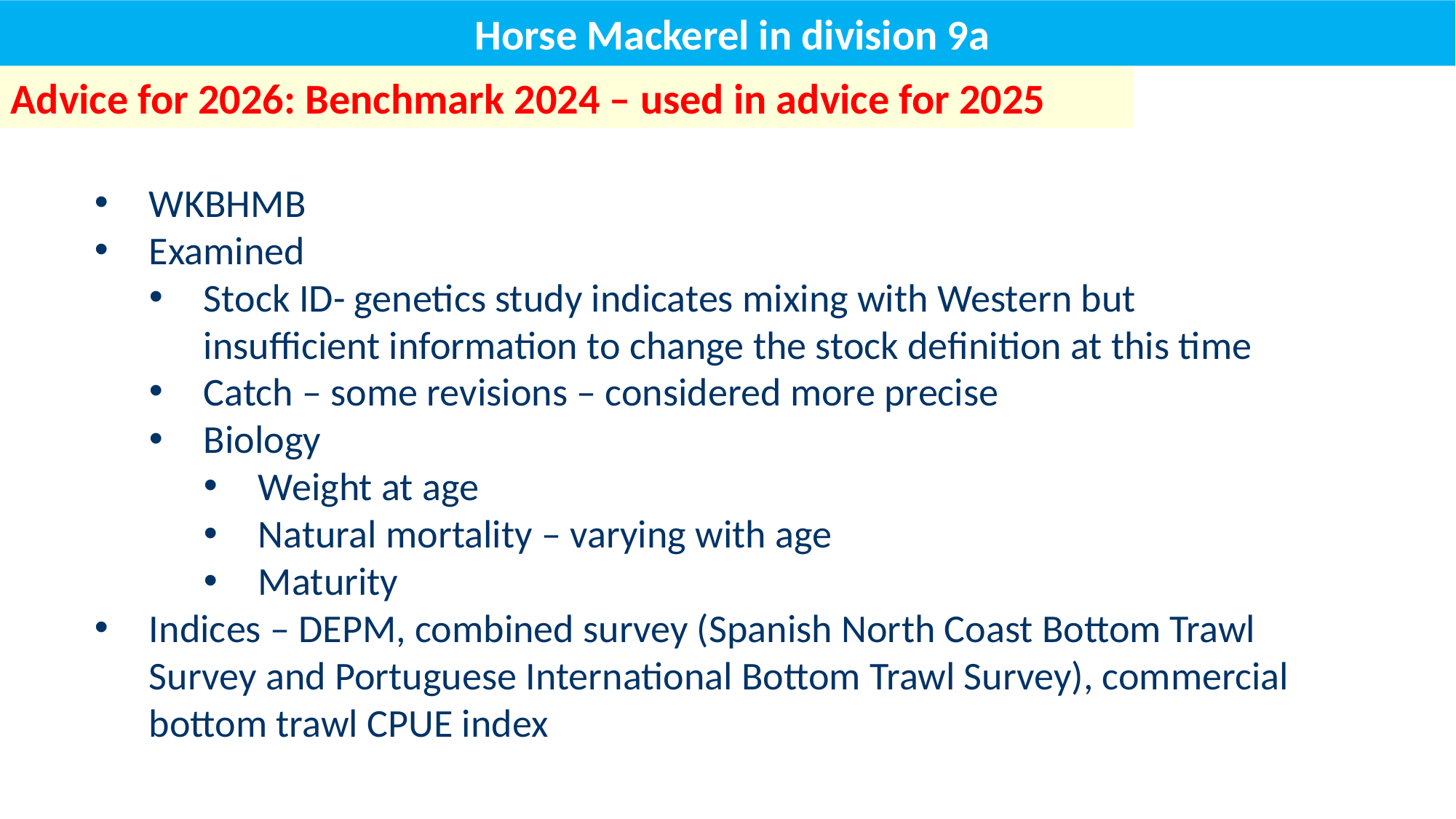

Horse Mackerel in division 9a
Advice for 2026: Benchmark 2024 – used in advice for 2025
WKBHMB
Examined
Stock ID- genetics study indicates mixing with Western but insufficient information to change the stock definition at this time
Catch – some revisions – considered more precise
Biology
Weight at age
Natural mortality – varying with age
Maturity
Indices – DEPM, combined survey (Spanish North Coast Bottom Trawl Survey and Portuguese International Bottom Trawl Survey), commercial bottom trawl CPUE index